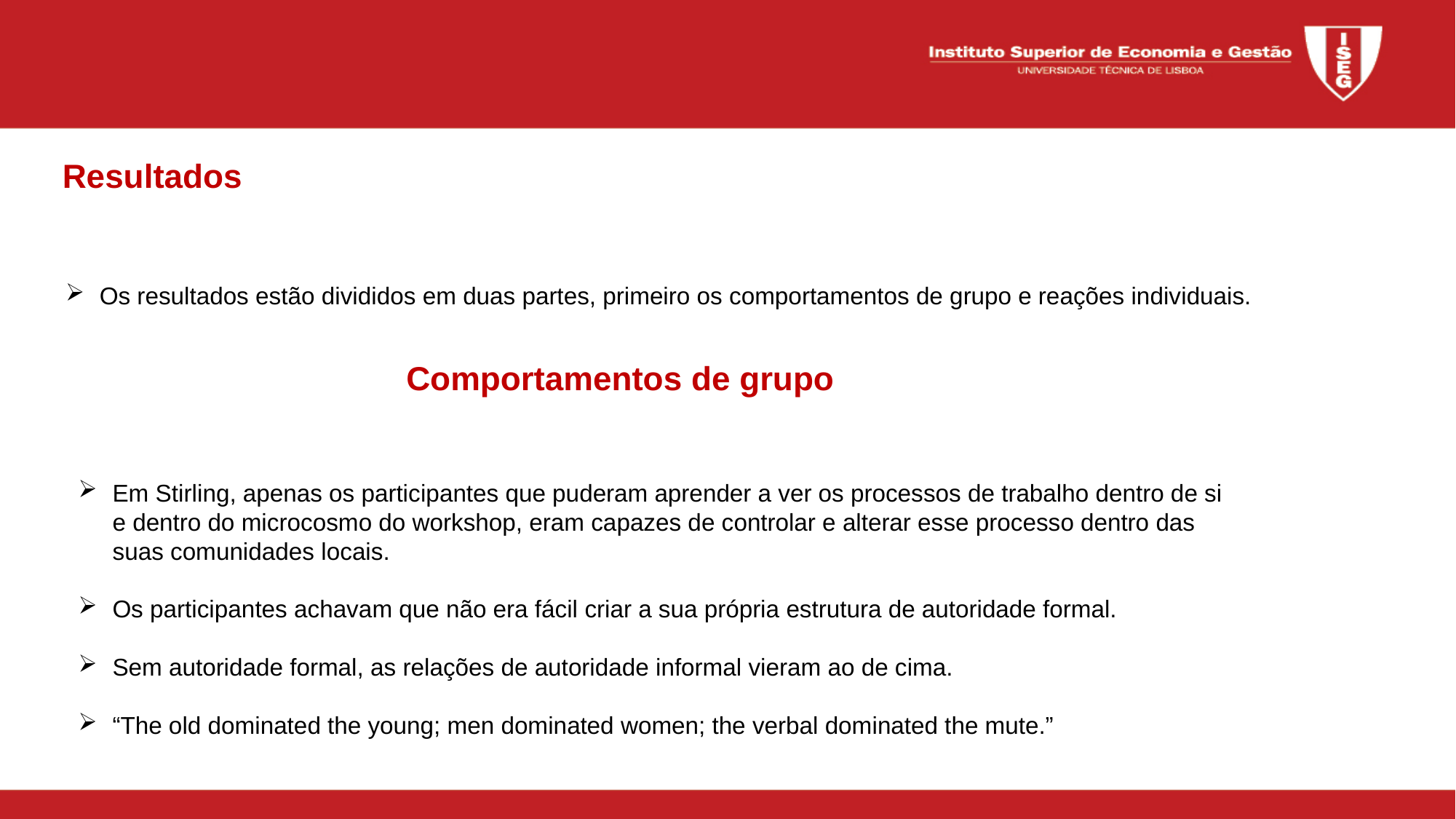

Resultados
Os resultados estão divididos em duas partes, primeiro os comportamentos de grupo e reações individuais.

Comportamentos de grupo
Em Stirling, apenas os participantes que puderam aprender a ver os processos de trabalho dentro de si e dentro do microcosmo do workshop, eram capazes de controlar e alterar esse processo dentro das suas comunidades locais.

Os participantes achavam que não era fácil criar a sua própria estrutura de autoridade formal.

Sem autoridade formal, as relações de autoridade informal vieram ao de cima.

“The old dominated the young; men dominated women; the verbal dominated the mute.”